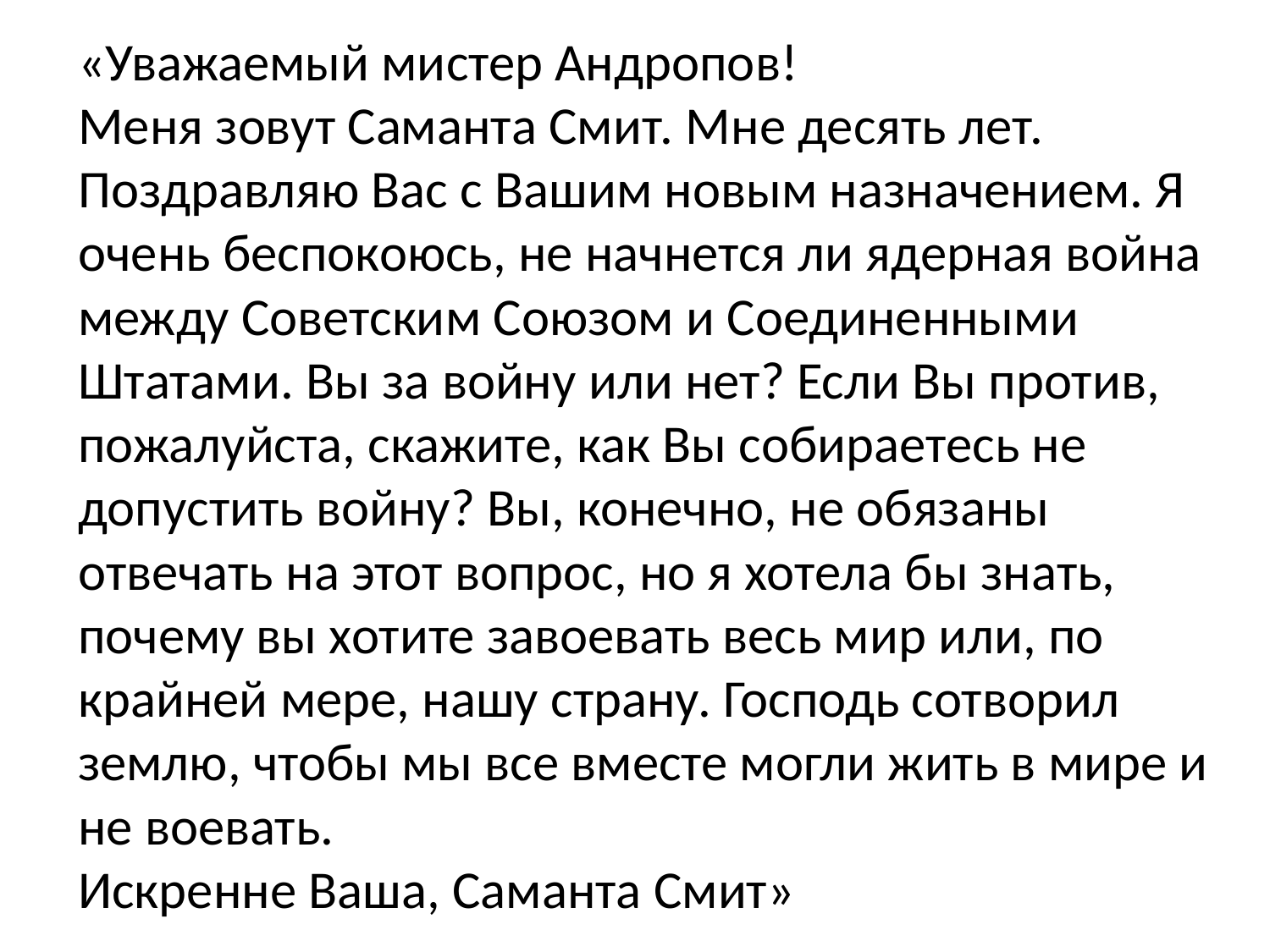

«Уважаемый мистер Андропов!
Меня зовут Саманта Смит. Мне десять лет. Поздравляю Вас с Вашим новым назначением. Я очень беспокоюсь, не начнется ли ядерная война между Советским Союзом и Соединенными Штатами. Вы за войну или нет? Если Вы против, пожалуйста, скажите, как Вы собираетесь не допустить войну? Вы, конечно, не обязаны отвечать на этот вопрос, но я хотела бы знать, почему вы хотите завоевать весь мир или, по крайней мере, нашу страну. Господь сотворил землю, чтобы мы все вместе могли жить в мире и не воевать.
Искренне Ваша, Саманта Смит»